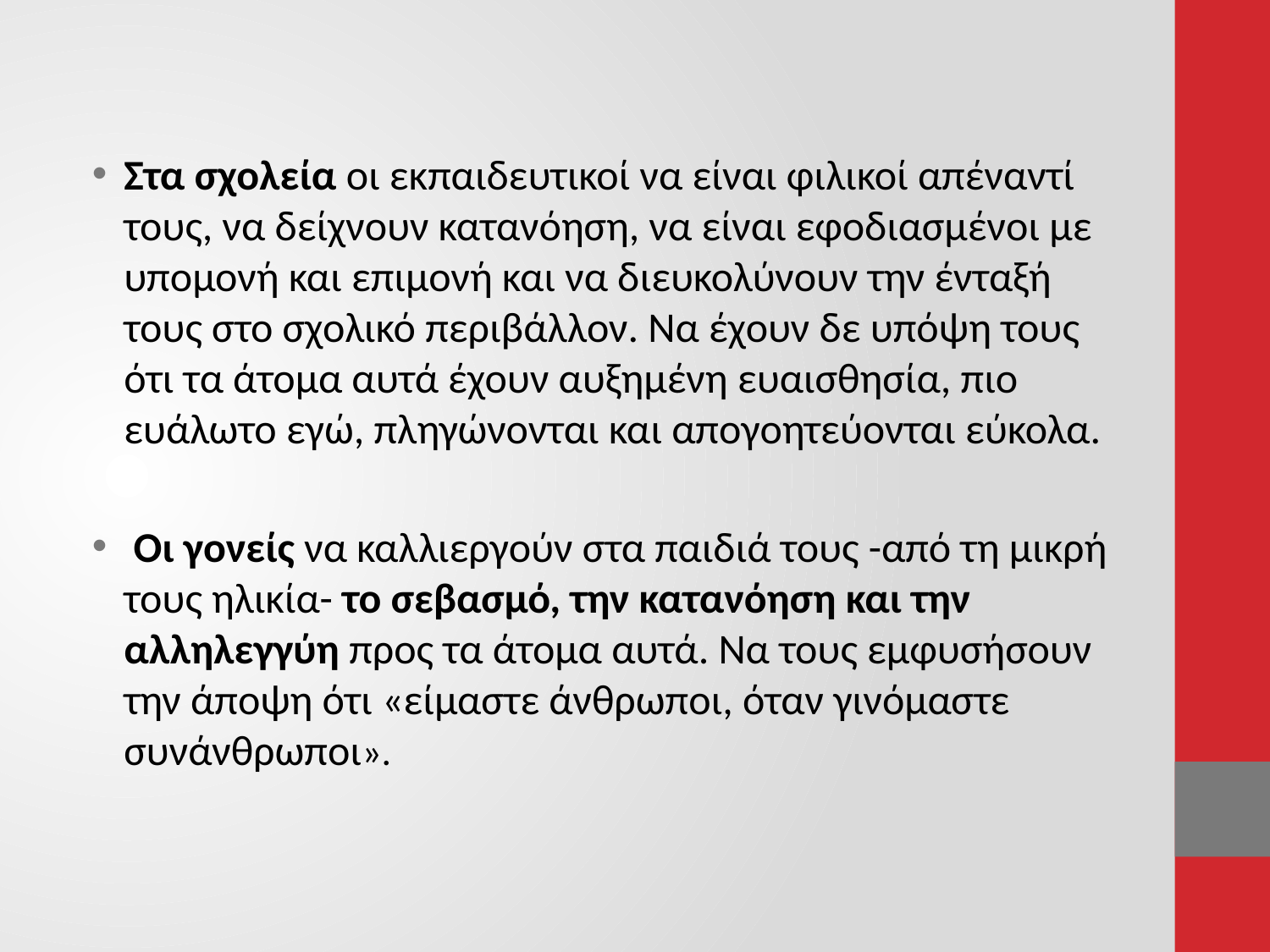

Στα σχολεία οι εκπαιδευτικοί να είναι φιλικοί απέναντί τους, να δείχνουν κατανόηση, να είναι εφοδιασμένοι με υπομονή και επιμονή και να διευκολύνουν την ένταξή τους στο σχολικό περιβάλλον. Να έχουν δε υπόψη τους ότι τα άτομα αυτά έχουν αυξημένη ευαισθησία, πιο ευάλωτο εγώ, πληγώνονται και απογοητεύονται εύκολα.

 Οι γονείς να καλλιεργούν στα παιδιά τους -από τη μικρή τους ηλικία- το σεβασμό, την κατανόηση και την αλληλεγγύη προς τα άτομα αυτά. Να τους εμφυσήσουν την άποψη ότι «είμαστε άνθρωποι, όταν γινόμαστε συνάνθρωποι».